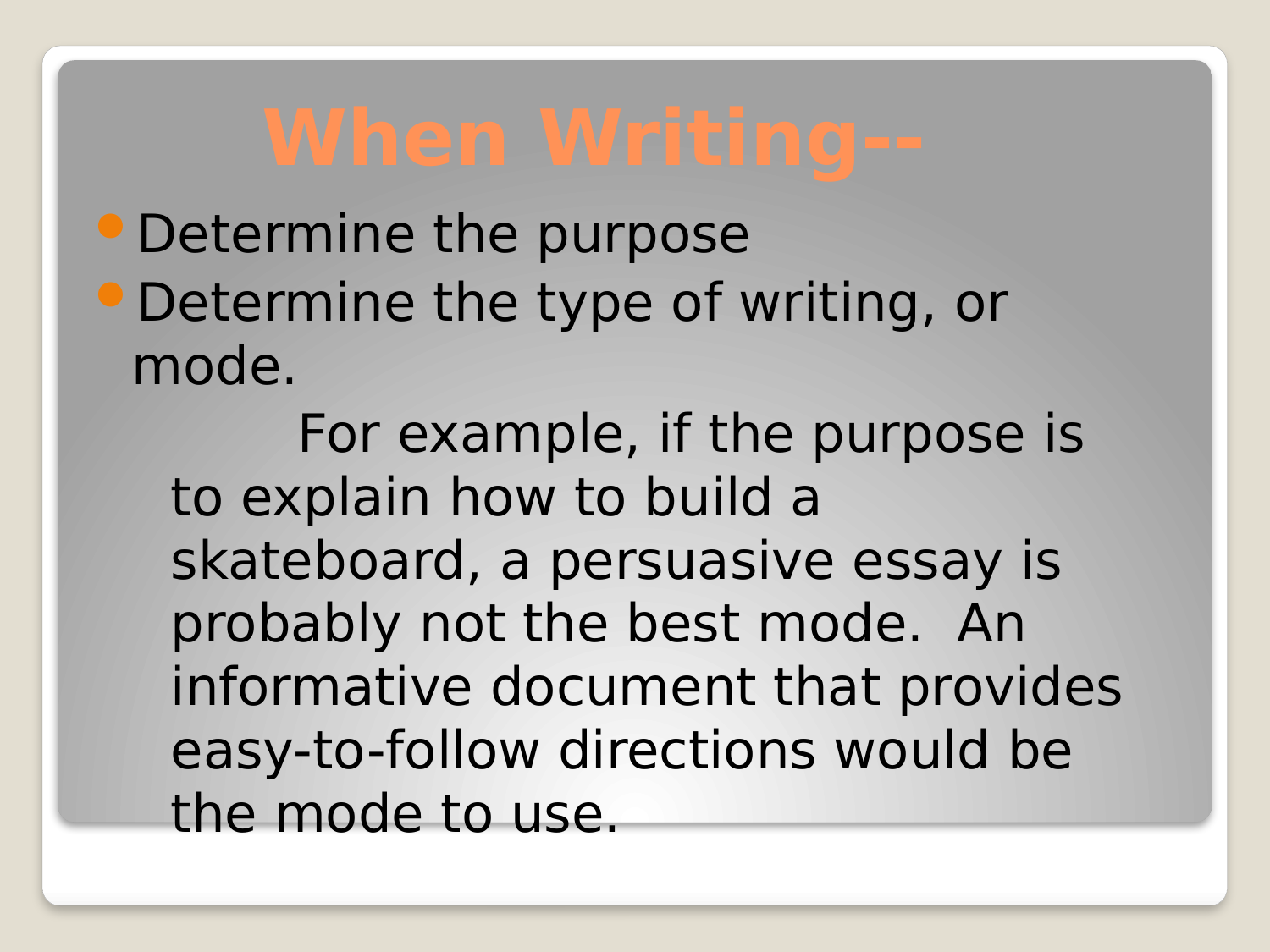

# When Writing--
Determine the purpose
Determine the type of writing, or mode.
		For example, if the purpose is to explain how to build a skateboard, a persuasive essay is probably not the best mode.  An informative document that provides easy-to-follow directions would be the mode to use.